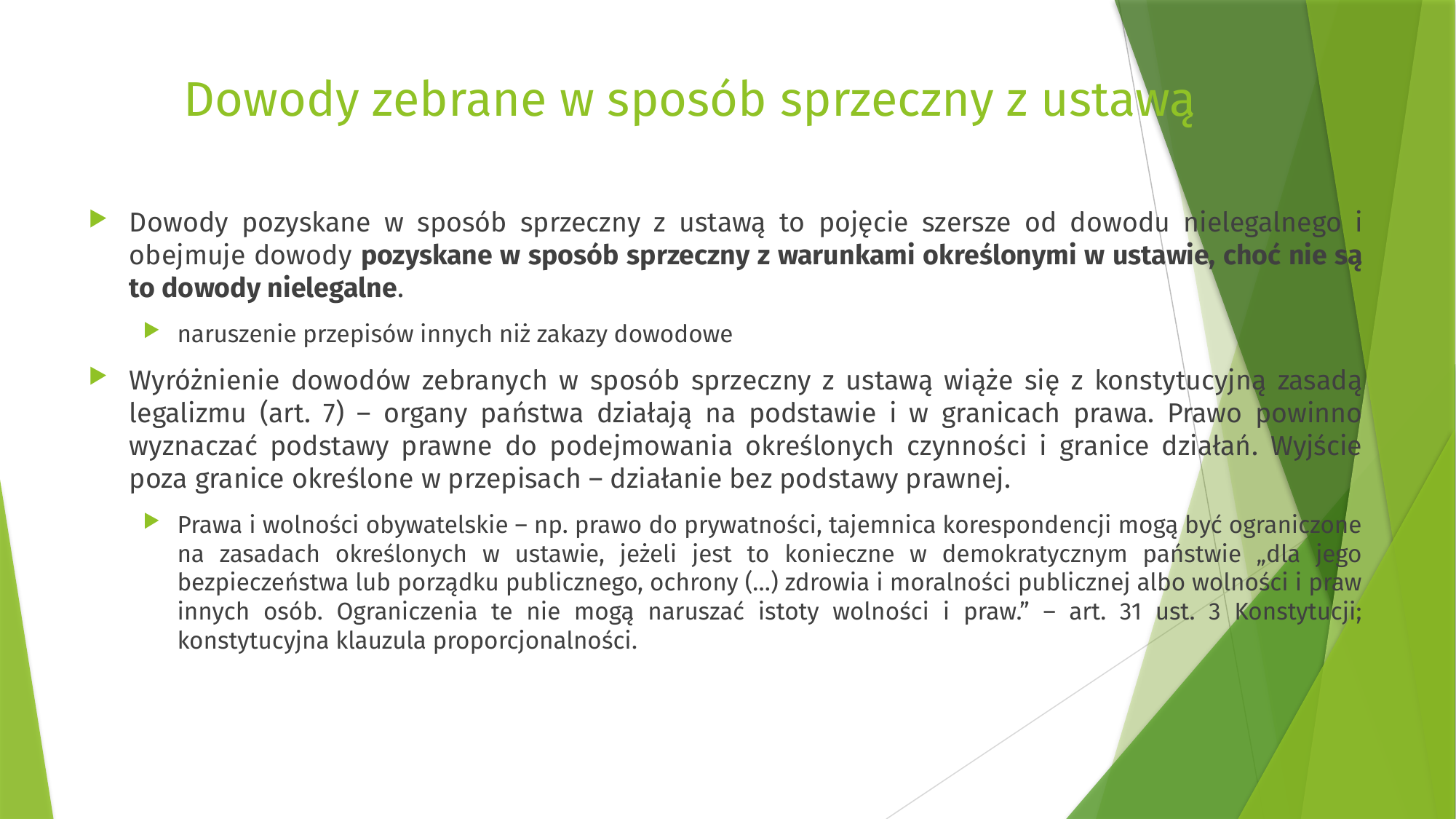

# Dowody zebrane w sposób sprzeczny z ustawą
Dowody pozyskane w sposób sprzeczny z ustawą to pojęcie szersze od dowodu nielegalnego i obejmuje dowody pozyskane w sposób sprzeczny z warunkami określonymi w ustawie, choć nie są to dowody nielegalne.
naruszenie przepisów innych niż zakazy dowodowe
Wyróżnienie dowodów zebranych w sposób sprzeczny z ustawą wiąże się z konstytucyjną zasadą legalizmu (art. 7) – organy państwa działają na podstawie i w granicach prawa. Prawo powinno wyznaczać podstawy prawne do podejmowania określonych czynności i granice działań. Wyjście poza granice określone w przepisach – działanie bez podstawy prawnej.
Prawa i wolności obywatelskie – np. prawo do prywatności, tajemnica korespondencji mogą być ograniczone na zasadach określonych w ustawie, jeżeli jest to konieczne w demokratycznym państwie „dla jego bezpieczeństwa lub porządku publicznego, ochrony (…) zdrowia i moralności publicznej albo wolności i praw innych osób. Ograniczenia te nie mogą naruszać istoty wolności i praw.” – art. 31 ust. 3 Konstytucji; konstytucyjna klauzula proporcjonalności.